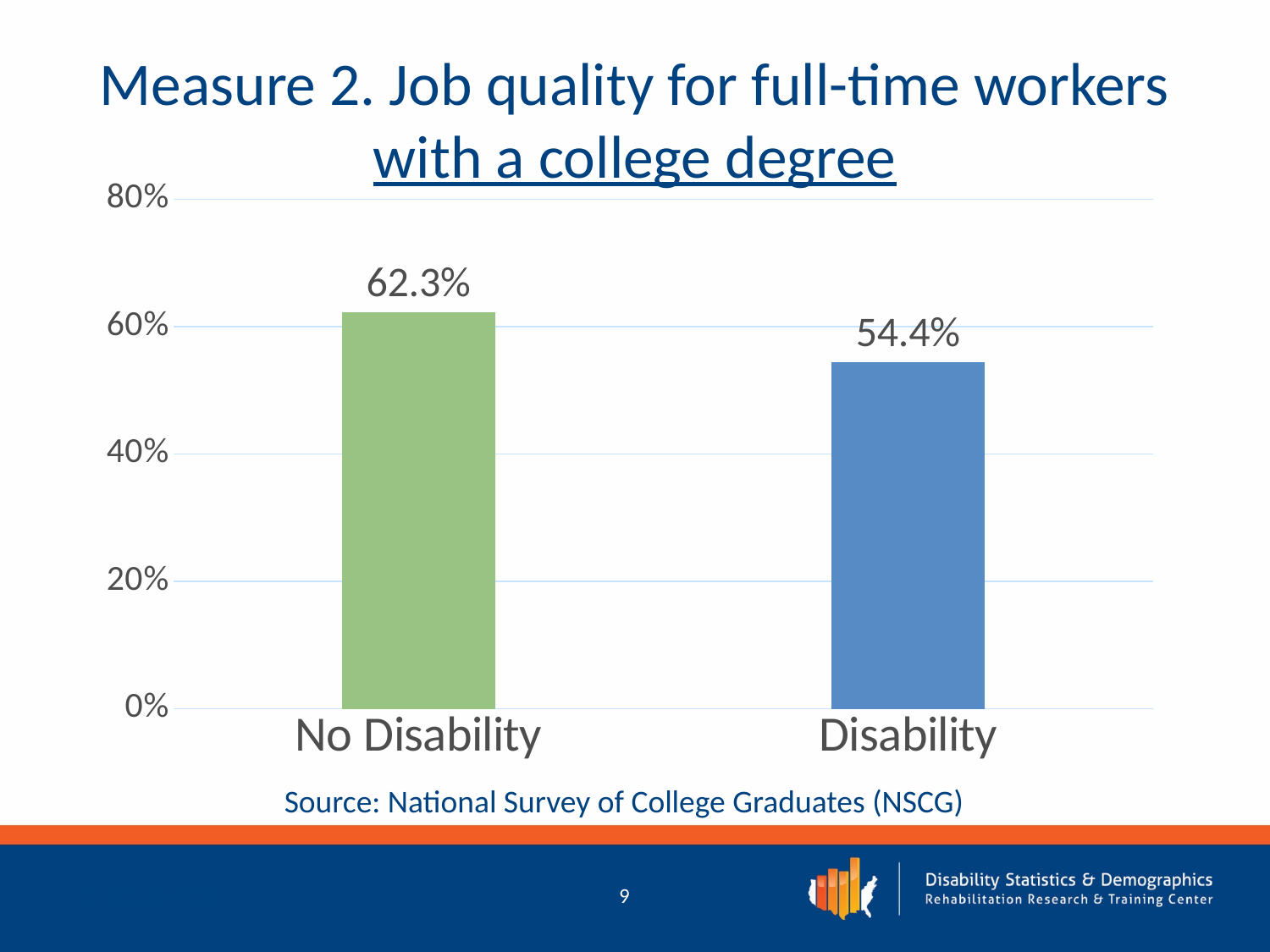

# Measure 2. Job quality for full-time workers with a college degree

### Chart

| Category | Good |
|---|---|
| No Disability | 0.623 |
| Disability | 0.544 |
Source: National Survey of College Graduates (NSCG)
2/11/2019
9